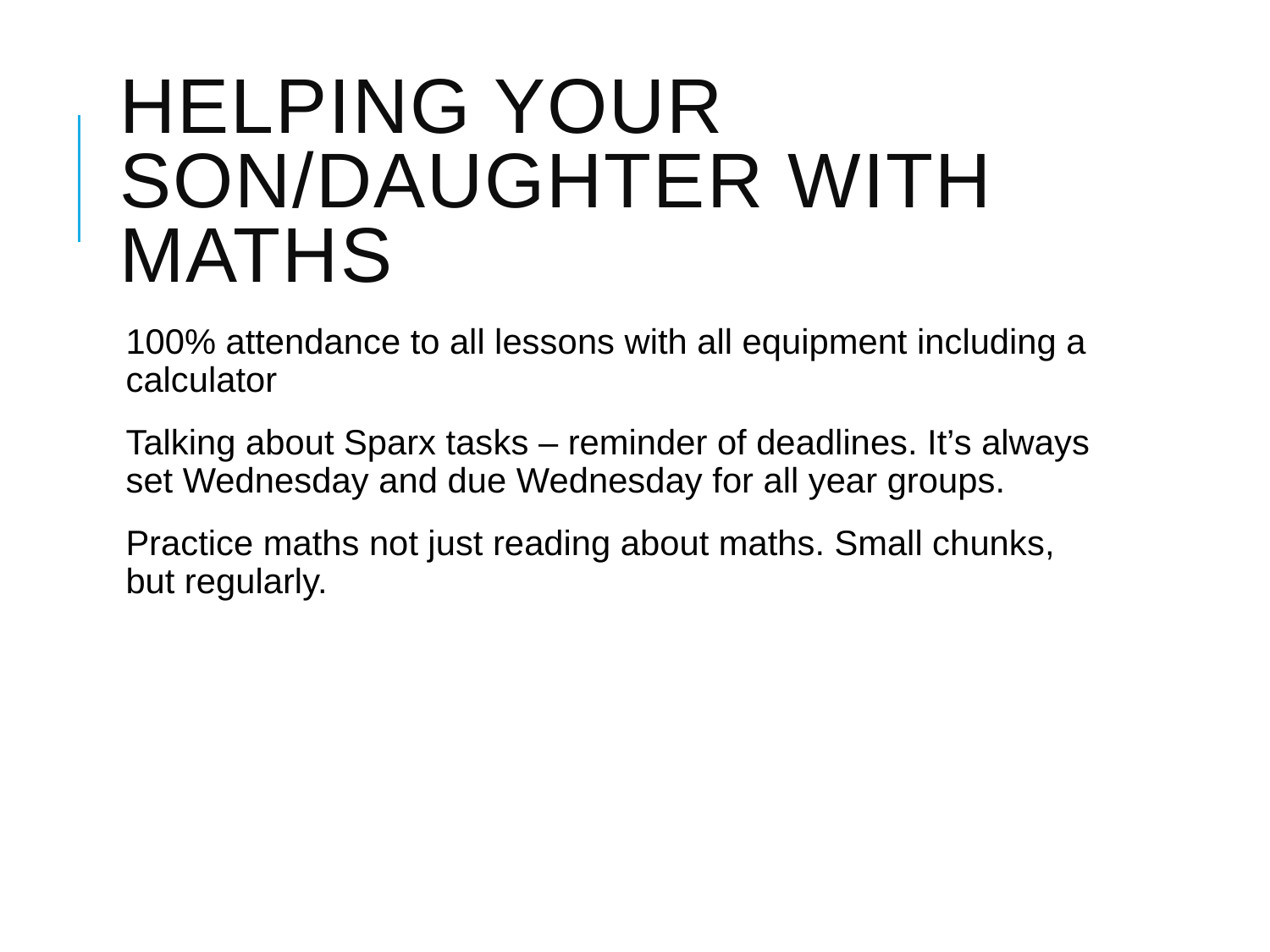

# Helping your son/daughter with maths
100% attendance to all lessons with all equipment including a calculator
Talking about Sparx tasks – reminder of deadlines. It’s always set Wednesday and due Wednesday for all year groups.
Practice maths not just reading about maths. Small chunks, but regularly.